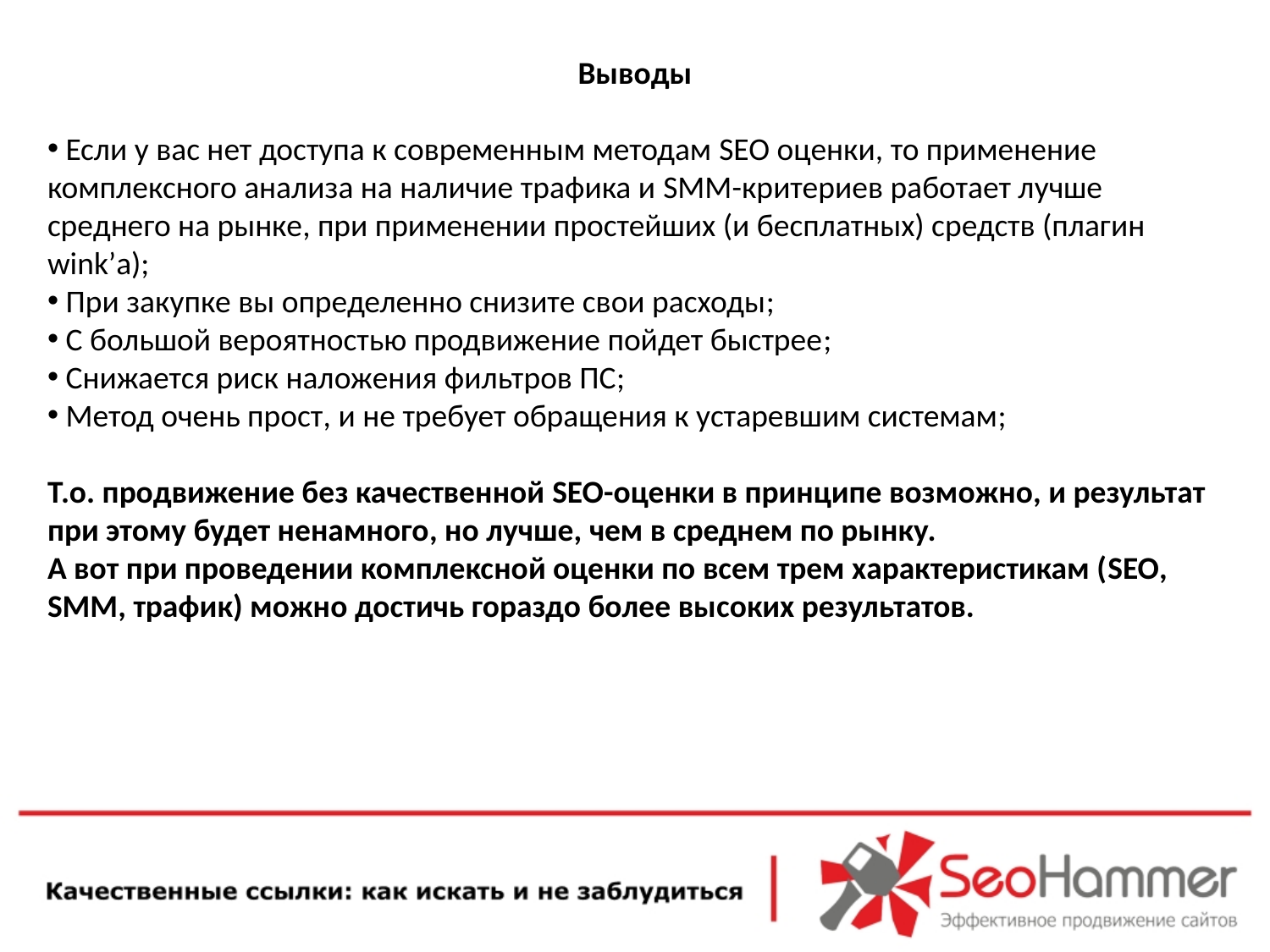

Выводы

 Если у вас нет доступа к современным методам SEO оценки, то применение комплексного анализа на наличие трафика и SMM-критериев работает лучше среднего на рынке, при применении простейших (и бесплатных) средств (плагин wink’а);
 При закупке вы определенно снизите свои расходы;
 С большой вероятностью продвижение пойдет быстрее;
 Снижается риск наложения фильтров ПС;
 Метод очень прост, и не требует обращения к устаревшим системам;

Т.о. продвижение без качественной SEO-оценки в принципе возможно, и результат при этому будет ненамного, но лучше, чем в среднем по рынку.
А вот при проведении комплексной оценки по всем трем характеристикам (SEO, SMM, трафик) можно достичь гораздо более высоких результатов.